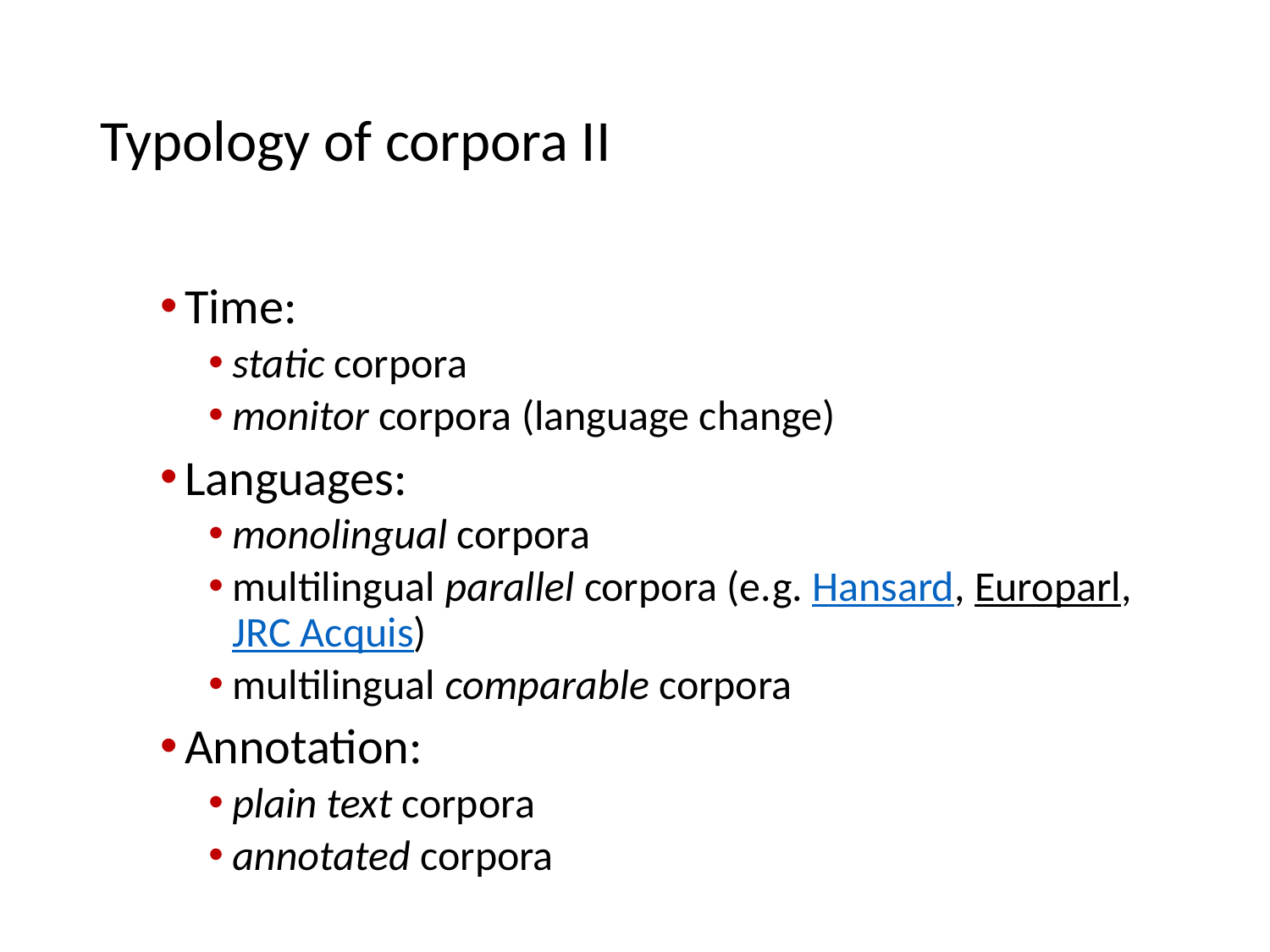

# Typology of corpora II
Time:
static corpora
monitor corpora (language change)
Languages:
monolingual corpora
multilingual parallel corpora (e.g. Hansard, Europarl, JRC Acquis)
multilingual comparable corpora
Annotation:
plain text corpora
annotated corpora